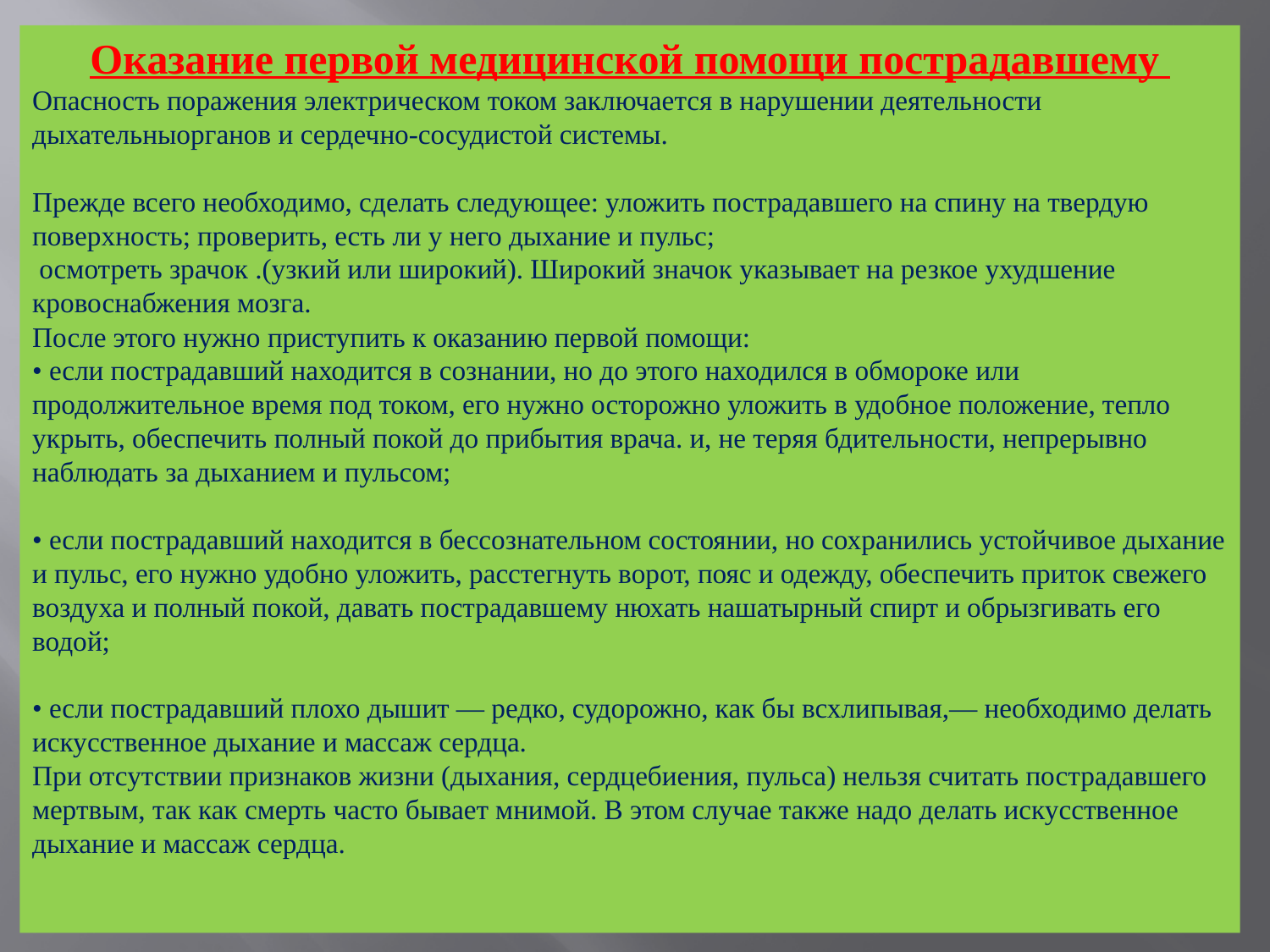

Оказание первой медицинской помощи пострадавшему
Опасность поражения электрическом током заключается в нарушении деятельности дыхательныорганов и сердечно-сосудистой системы.

Прежде всего необходимо, сделать следующее: уложить пострадавшего на спину на твердую поверхность; проверить, есть ли у него дыхание и пульс;
 осмотреть зрачок .(узкий или широкий). Широкий значок указывает на резкое ухудшение кровоснабжения мозга.
После этого нужно приступить к оказанию первой помощи:
• если пострадавший находится в сознании, но до этого находился в обмороке или продолжительное время под током, его нужно осторожно уложить в удобное положение, тепло укрыть, обеспечить полный покой до прибытия врача. и, не теряя бдительности, непрерывно наблюдать за дыханием и пульсом;

• если пострадавший находится в бессознательном состоянии, но сохранились устойчивое дыхание и пульс, его нужно удобно уложить, расстегнуть ворот, пояс и одежду, обеспечить приток свежего воздуха и полный покой, давать пострадавшему нюхать нашатырный спирт и обрызгивать его водой;

• если пострадавший плохо дышит — редко, судорожно, как бы всхлипывая,— необходимо делать искусственное дыхание и массаж сердца.
При отсутствии признаков жизни (дыхания, сердцебиения, пульса) нельзя считать пострадавшего мертвым, так как смерть часто бывает мнимой. В этом случае также надо делать искусственное дыхание и массаж сердца.